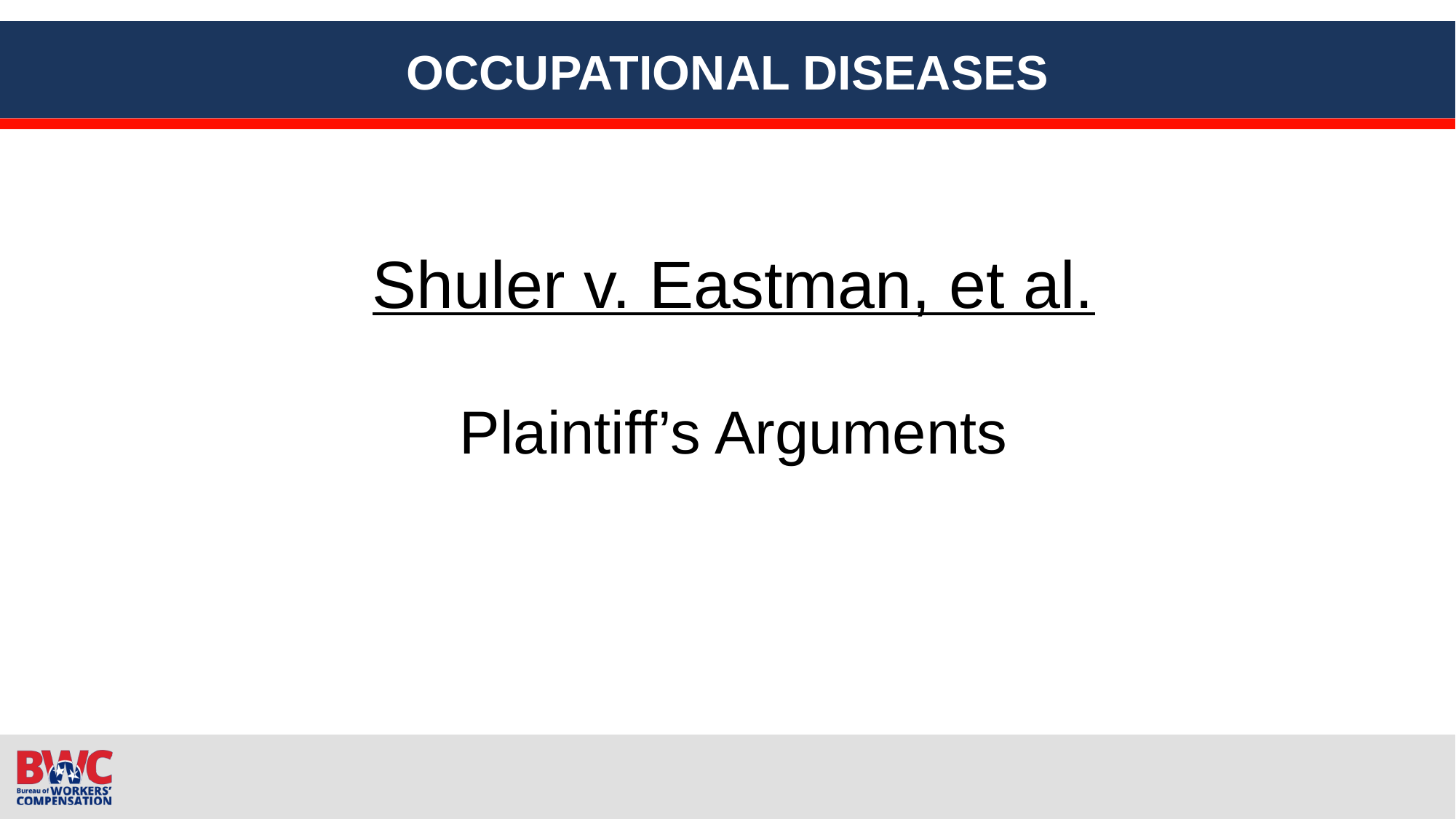

# OCCUPATIONAL DISEASES

Shuler v. Eastman, et al.

Plaintiff’s Arguments